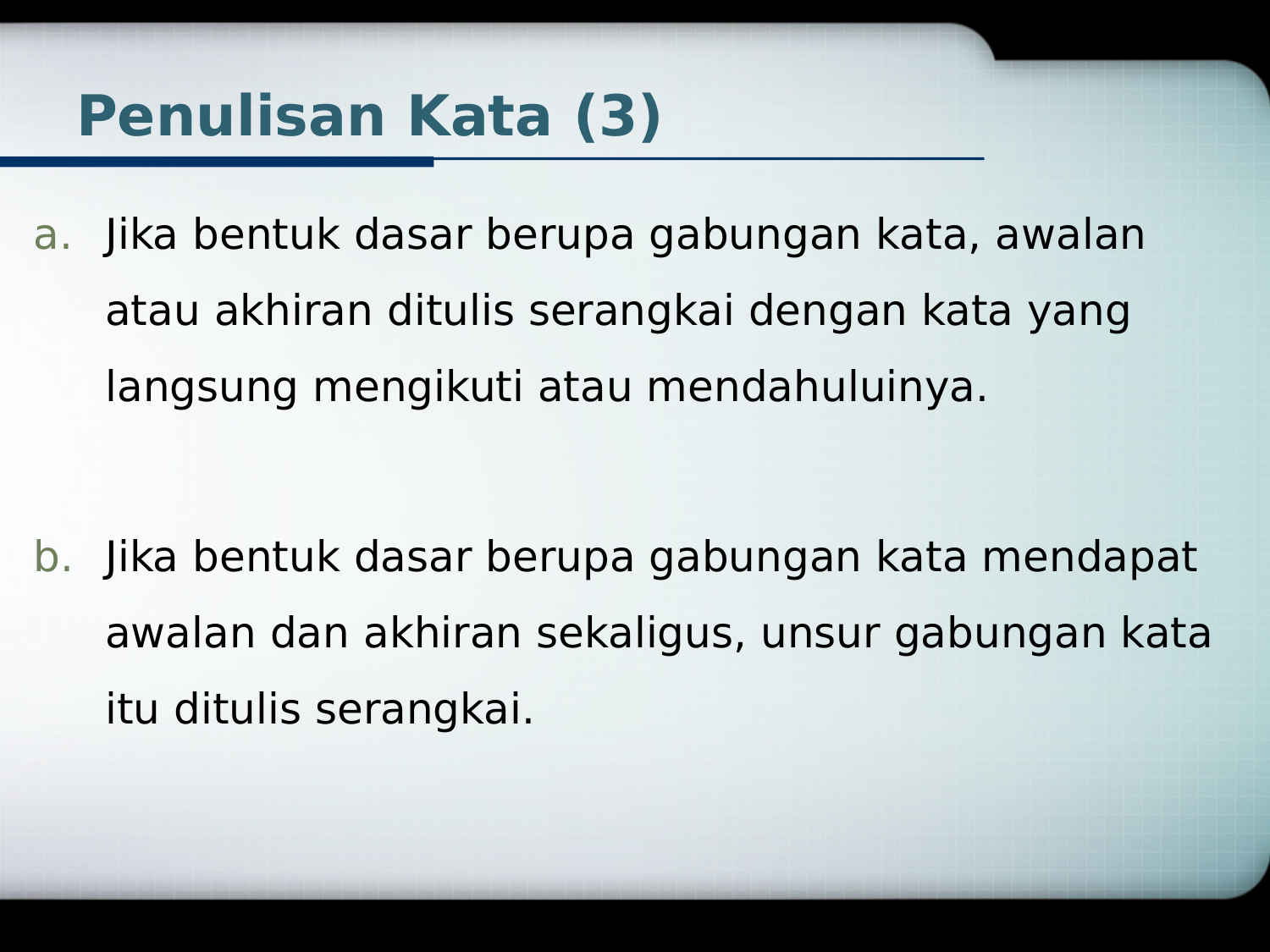

# Penulisan Kata (3)

Jika bentuk dasar berupa gabungan kata, awalan atau akhiran ditulis serangkai dengan kata yang langsung mengikuti atau mendahuluinya.

Jika bentuk dasar berupa gabungan kata mendapat awalan dan akhiran sekaligus, unsur gabungan kata itu ditulis serangkai.